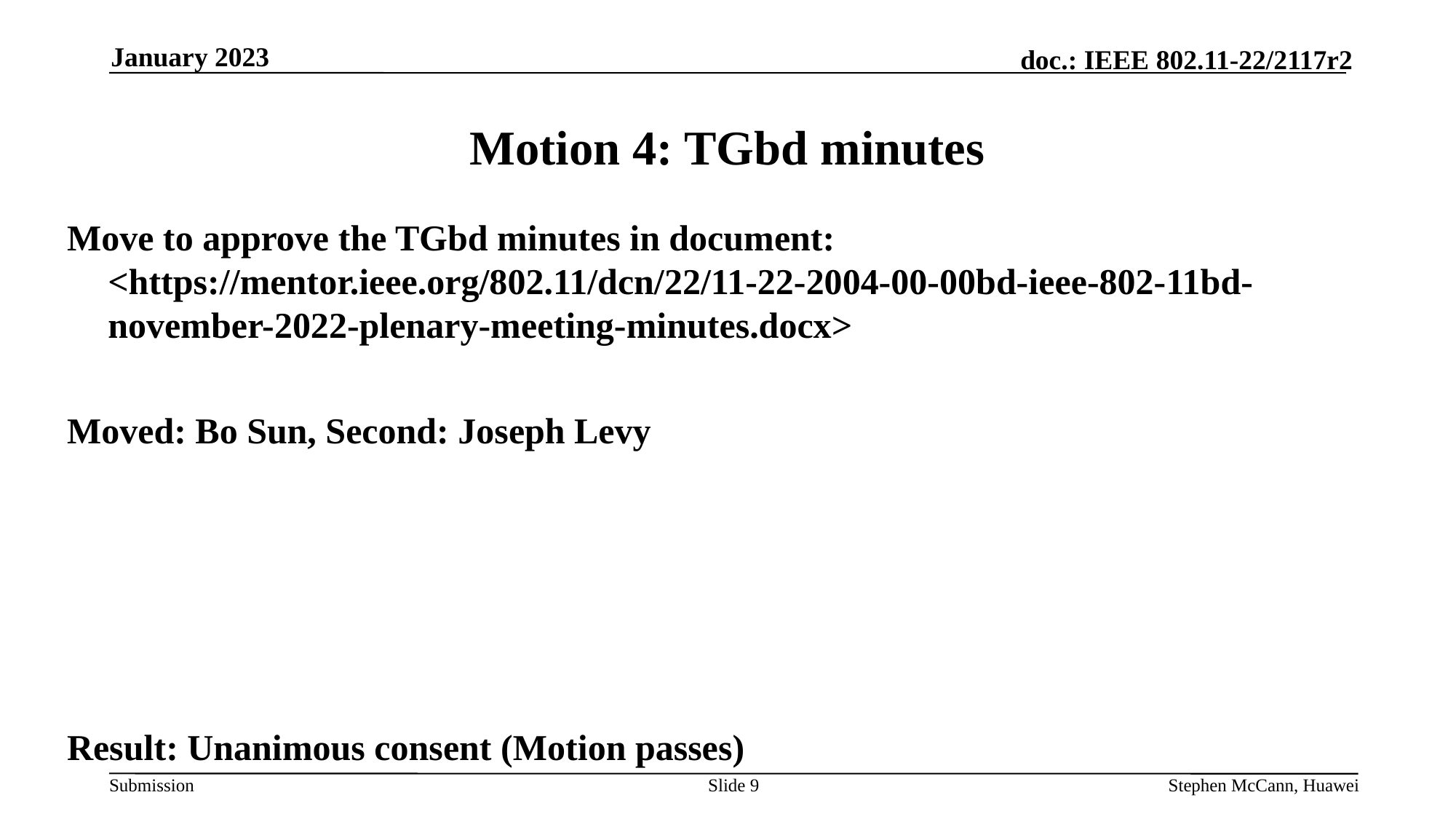

January 2023
# Motion 4: TGbd minutes
Move to approve the TGbd minutes in document: <https://mentor.ieee.org/802.11/dcn/22/11-22-2004-00-00bd-ieee-802-11bd-november-2022-plenary-meeting-minutes.docx>

Moved: Bo Sun, Second: Joseph Levy

Result: Unanimous consent (Motion passes)

Slide 9
Stephen McCann, Huawei